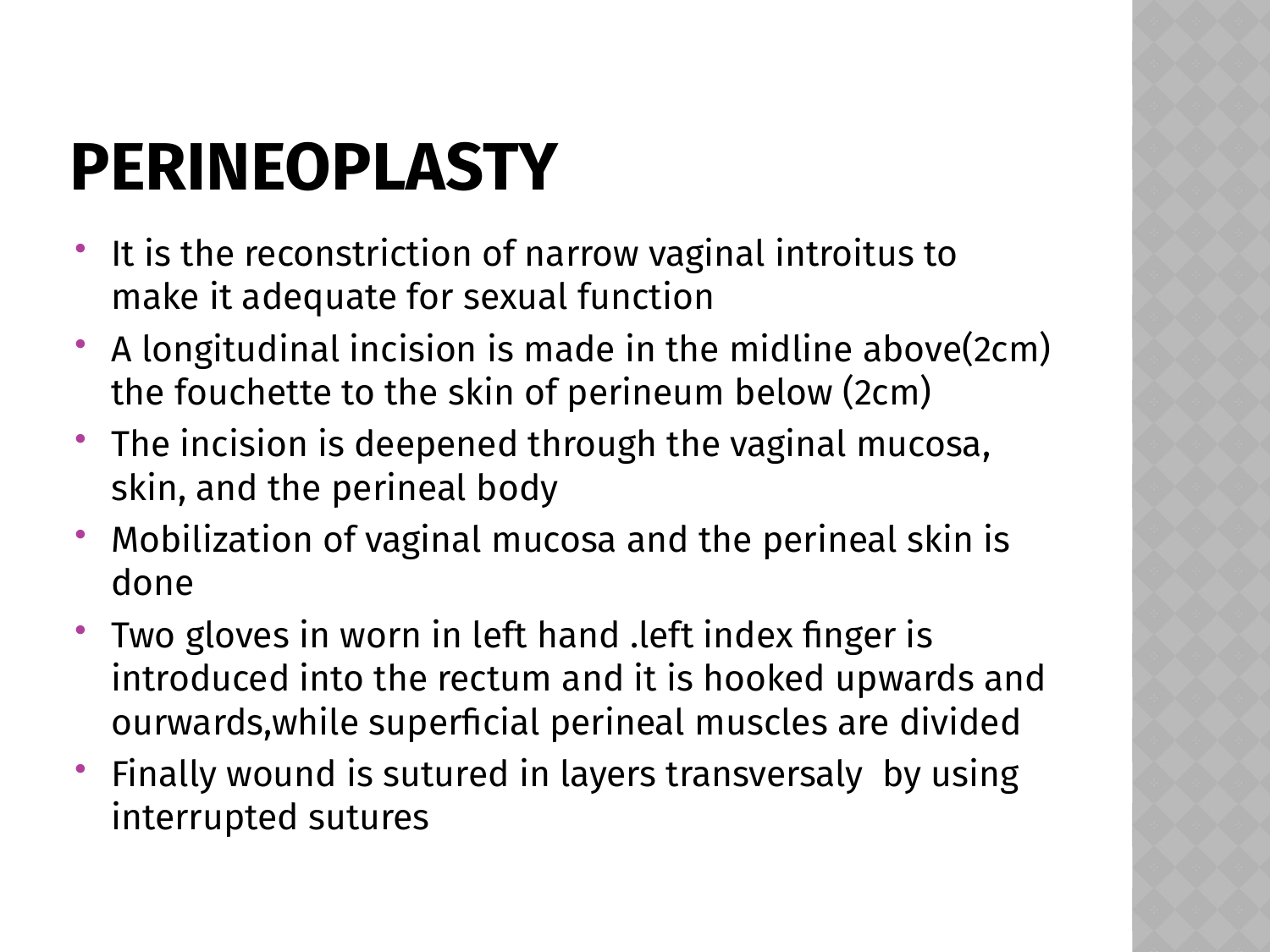

# PERINEOPLASTY
It is the reconstriction of narrow vaginal introitus to make it adequate for sexual function
A longitudinal incision is made in the midline above(2cm) the fouchette to the skin of perineum below (2cm)
The incision is deepened through the vaginal mucosa, skin, and the perineal body
Mobilization of vaginal mucosa and the perineal skin is done
Two gloves in worn in left hand .left index finger is introduced into the rectum and it is hooked upwards and ourwards,while superficial perineal muscles are divided
Finally wound is sutured in layers transversaly  by using interrupted sutures